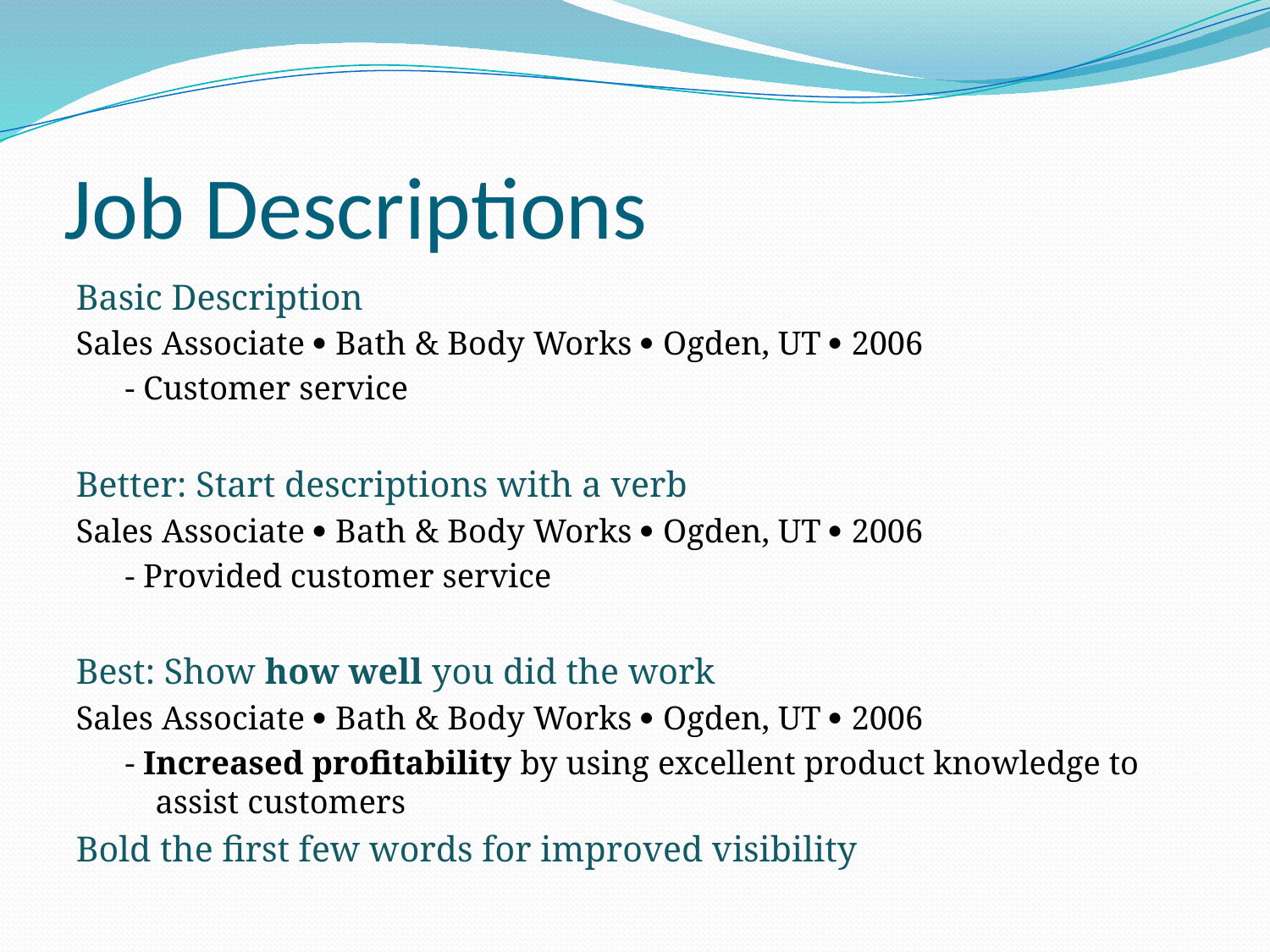

# Job Descriptions
Basic Description
Sales Associate • Bath & Body Works • Ogden, UT • 2006
- Customer service

Better: Start descriptions with a verb
Sales Associate • Bath & Body Works • Ogden, UT • 2006
- Provided customer service

Best: Show how well you did the work
Sales Associate • Bath & Body Works • Ogden, UT • 2006
- Increased profitability by using excellent product knowledge to assist customers
Bold the first few words for improved visibility